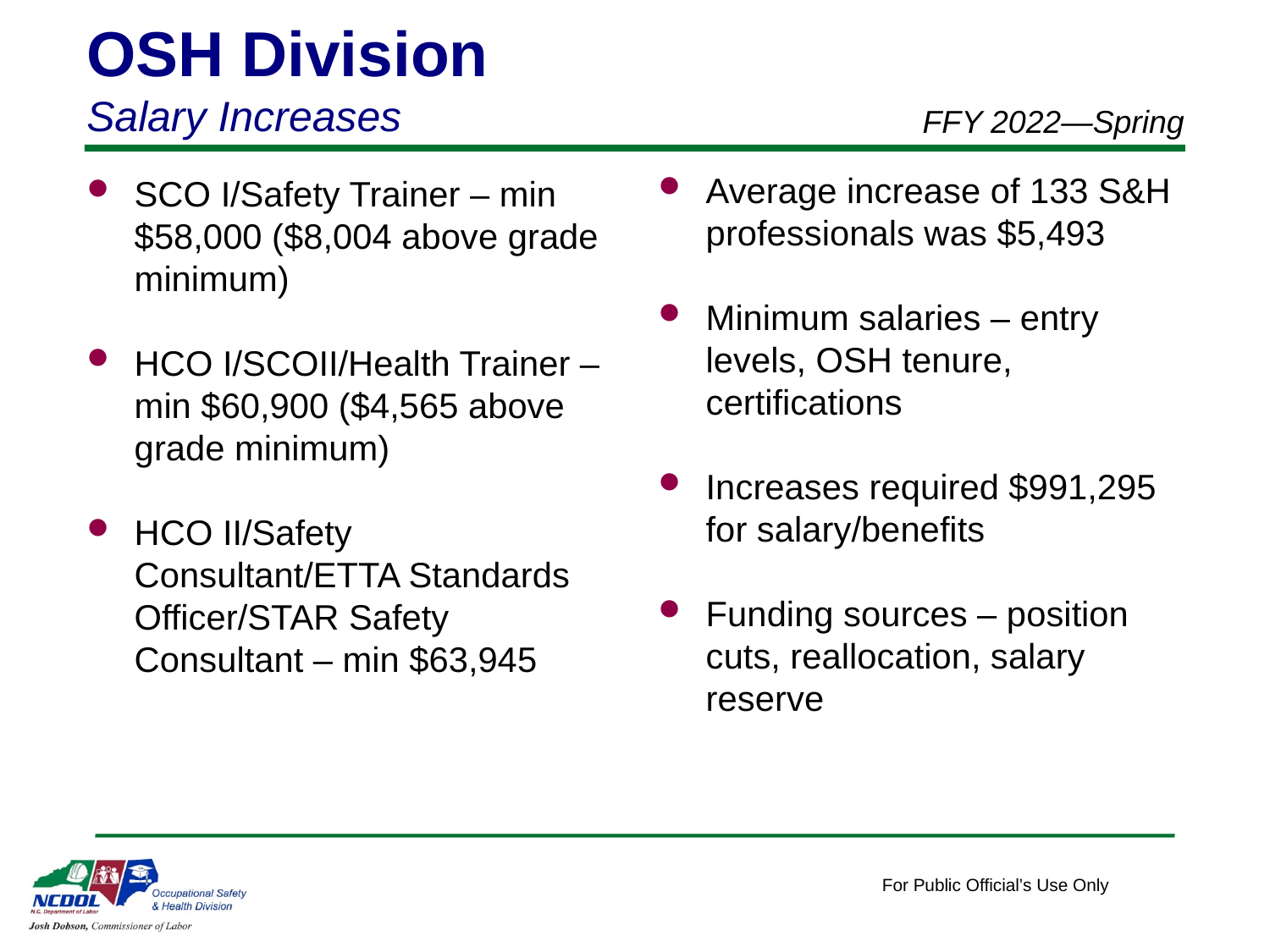

OSH Division
Salary Increases
FFY 2022—Spring
Average increase of 133 S&H professionals was $5,493

Minimum salaries – entry levels, OSH tenure, certifications

Increases required $991,295 for salary/benefits

Funding sources – position cuts, reallocation, salary reserve
SCO I/Safety Trainer – min $58,000 ($8,004 above grade minimum)

HCO I/SCOII/Health Trainer – min $60,900 ($4,565 above grade minimum)

HCO II/Safety Consultant/ETTA Standards Officer/STAR Safety Consultant – min $63,945